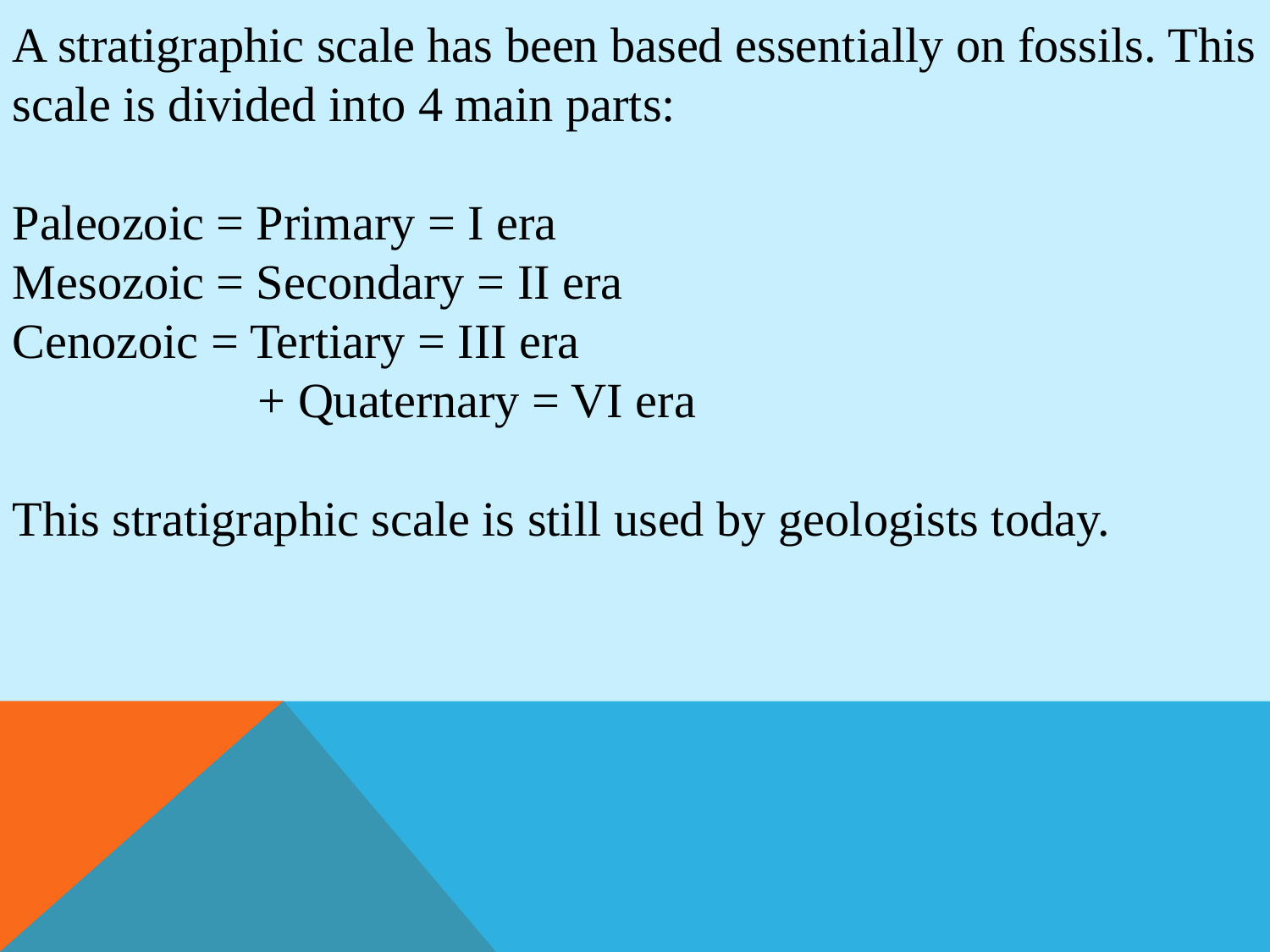

A stratigraphic scale has been based essentially on fossils. This scale is divided into 4 main parts:

Paleozoic = Primary = I era
Mesozoic = Secondary = II era
Cenozoic = Tertiary = III era
                    + Quaternary = VI era

This stratigraphic scale is still used by geologists today.